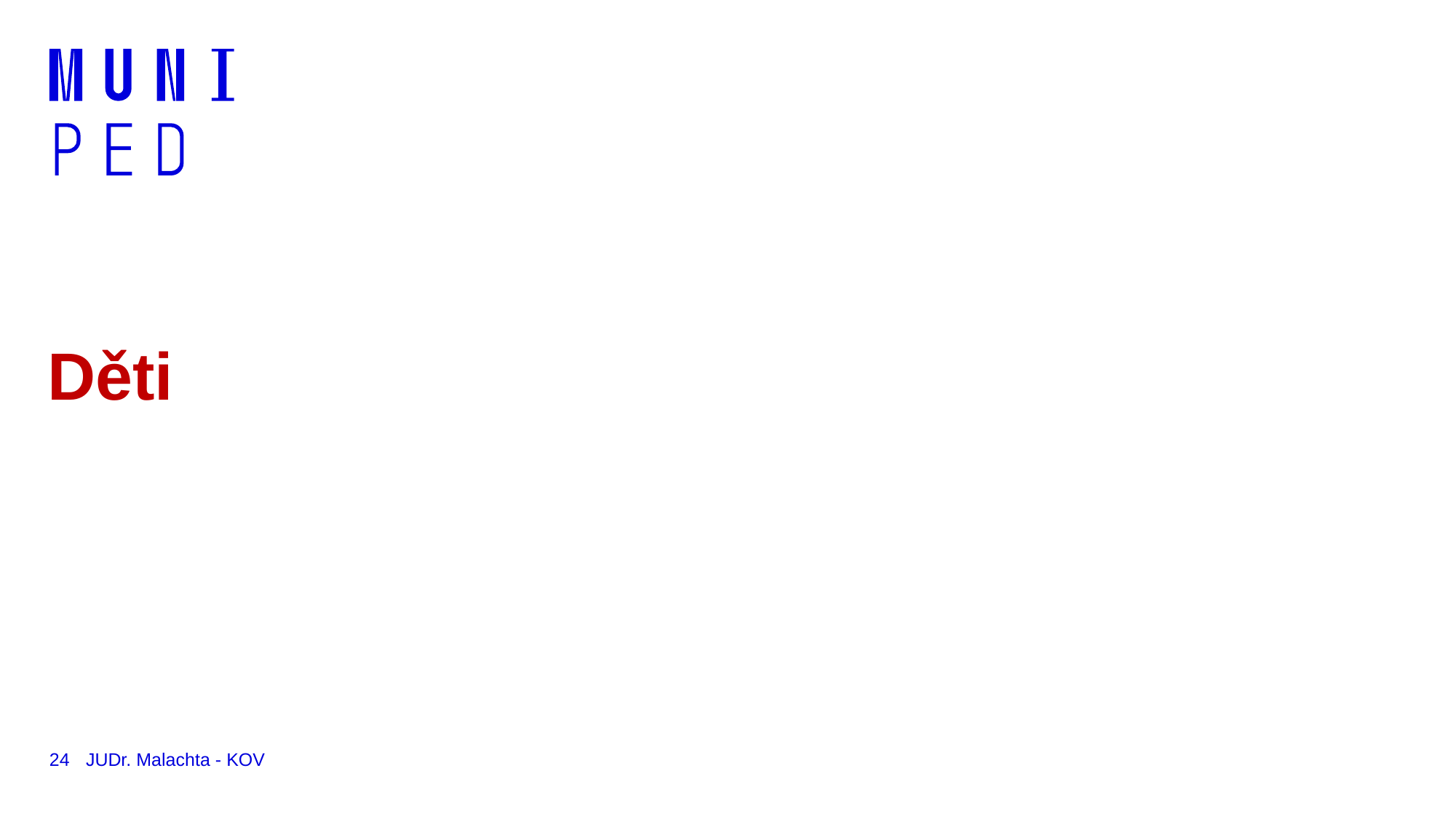

# Děti
24
JUDr. Malachta - KOV